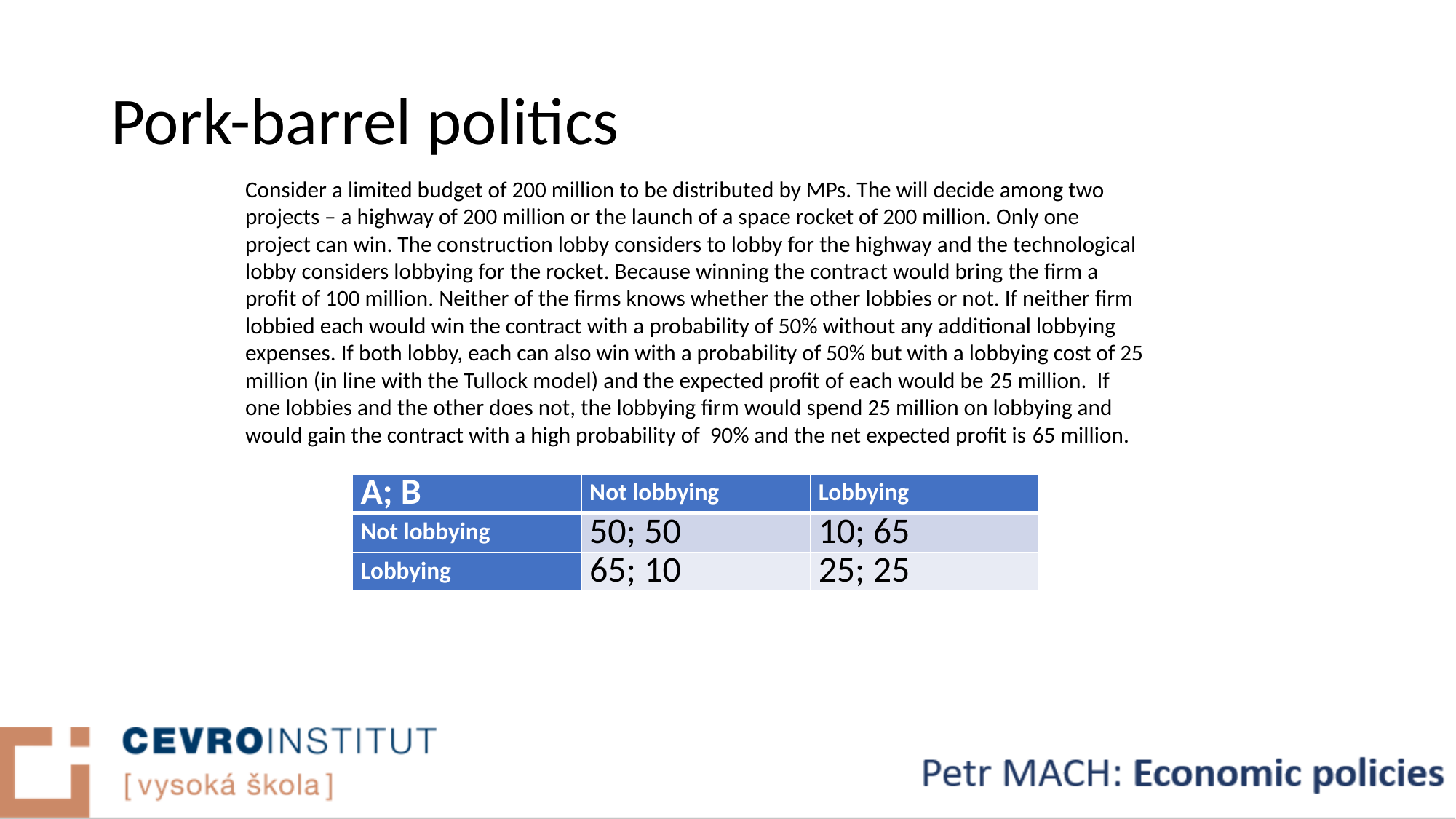

# Pork-barrel politics
Consider a limited budget of 200 million to be distributed by MPs. The will decide among two projects – a highway of 200 million or the launch of a space rocket of 200 million. Only one project can win. The construction lobby considers to lobby for the highway and the technological lobby considers lobbying for the rocket. Because winning the contract would bring the firm a profit of 100 million. Neither of the firms knows whether the other lobbies or not. If neither firm lobbied each would win the contract with a probability of 50% without any additional lobbying expenses. If both lobby, each can also win with a probability of 50% but with a lobbying cost of 25 million (in line with the Tullock model) and the expected profit of each would be 25 million.  If one lobbies and the other does not, the lobbying firm would spend 25 million on lobbying and would gain the contract with a high probability of  90% and the net expected profit is 65 million.
| A; B | Not lobbying | Lobbying |
| --- | --- | --- |
| Not lobbying | 50; 50 | 10; 65 |
| Lobbying | 65; 10 | 25; 25 |